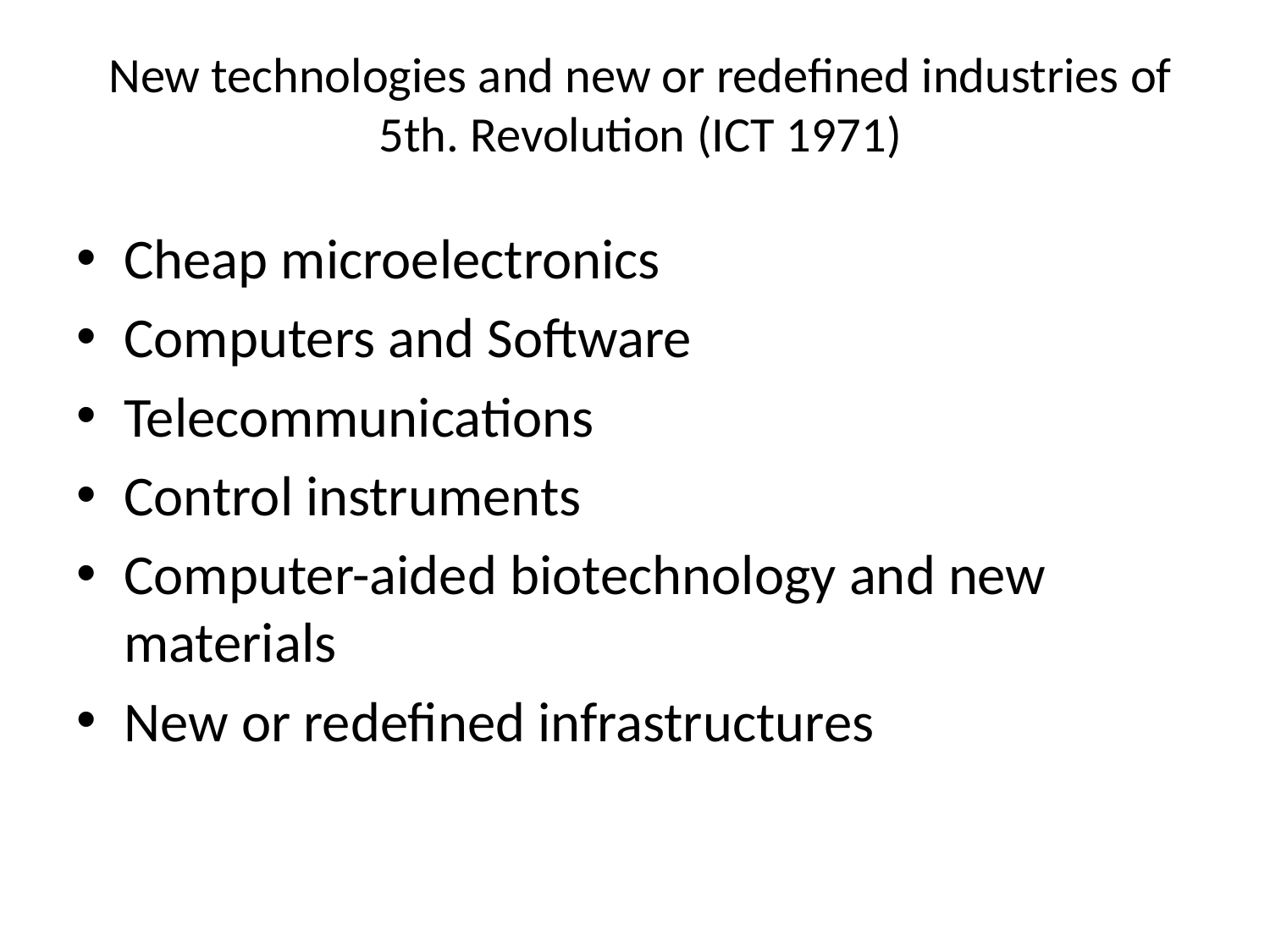

# New technologies and new or redefined industries of 5th. Revolution (ICT 1971)
Cheap microelectronics
Computers and Software
Telecommunications
Control instruments
Computer-aided biotechnology and new materials
New or redefined infrastructures